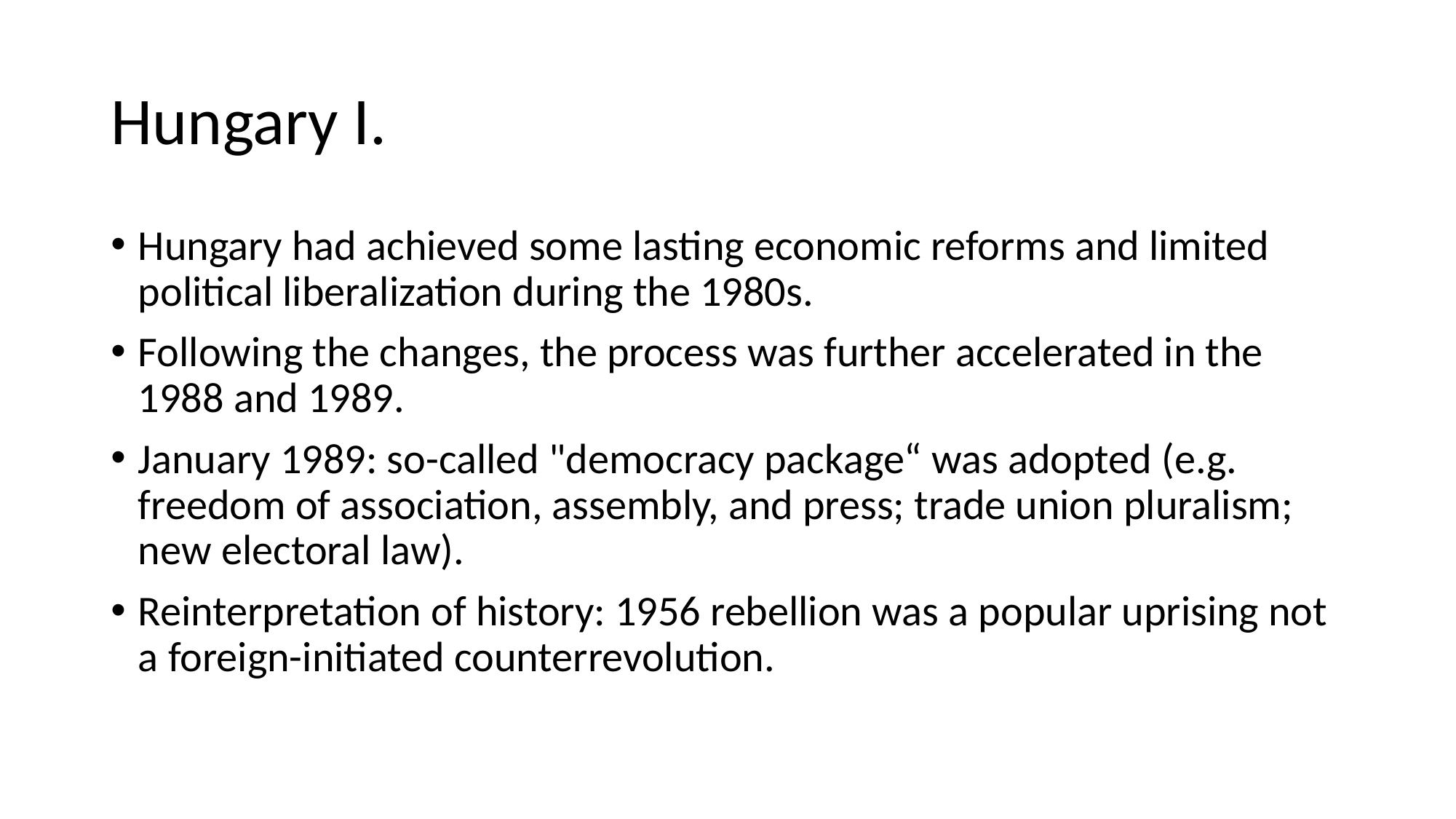

# Hungary I.
Hungary had achieved some lasting economic reforms and limited political liberalization during the 1980s.
Following the changes, the process was further accelerated in the 1988 and 1989.
January 1989: so-called "democracy package“ was adopted (e.g. freedom of association, assembly, and press; trade union pluralism; new electoral law).
Reinterpretation of history: 1956 rebellion was a popular uprising not a foreign-initiated counterrevolution.